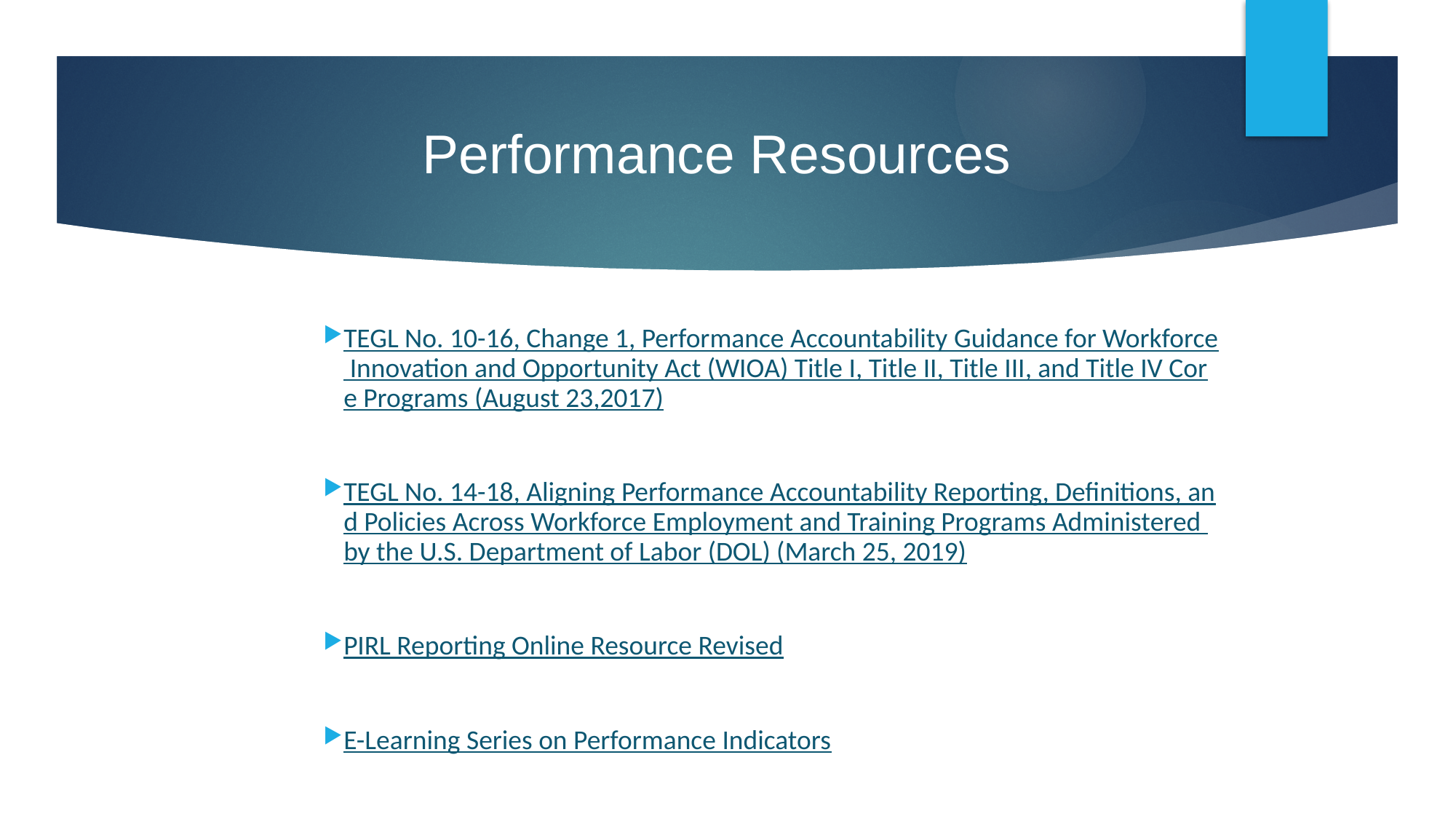

# Performance Resources
TEGL No. 10-16, Change 1, Performance Accountability Guidance for Workforce Innovation and Opportunity Act (WIOA) Title I, Title II, Title III, and Title IV Core Programs (August 23,2017)

TEGL No. 14-18, Aligning Performance Accountability Reporting, Definitions, and Policies Across Workforce Employment and Training Programs Administered by the U.S. Department of Labor (DOL) (March 25, 2019)

PIRL Reporting Online Resource Revised

E-Learning Series on Performance Indicators